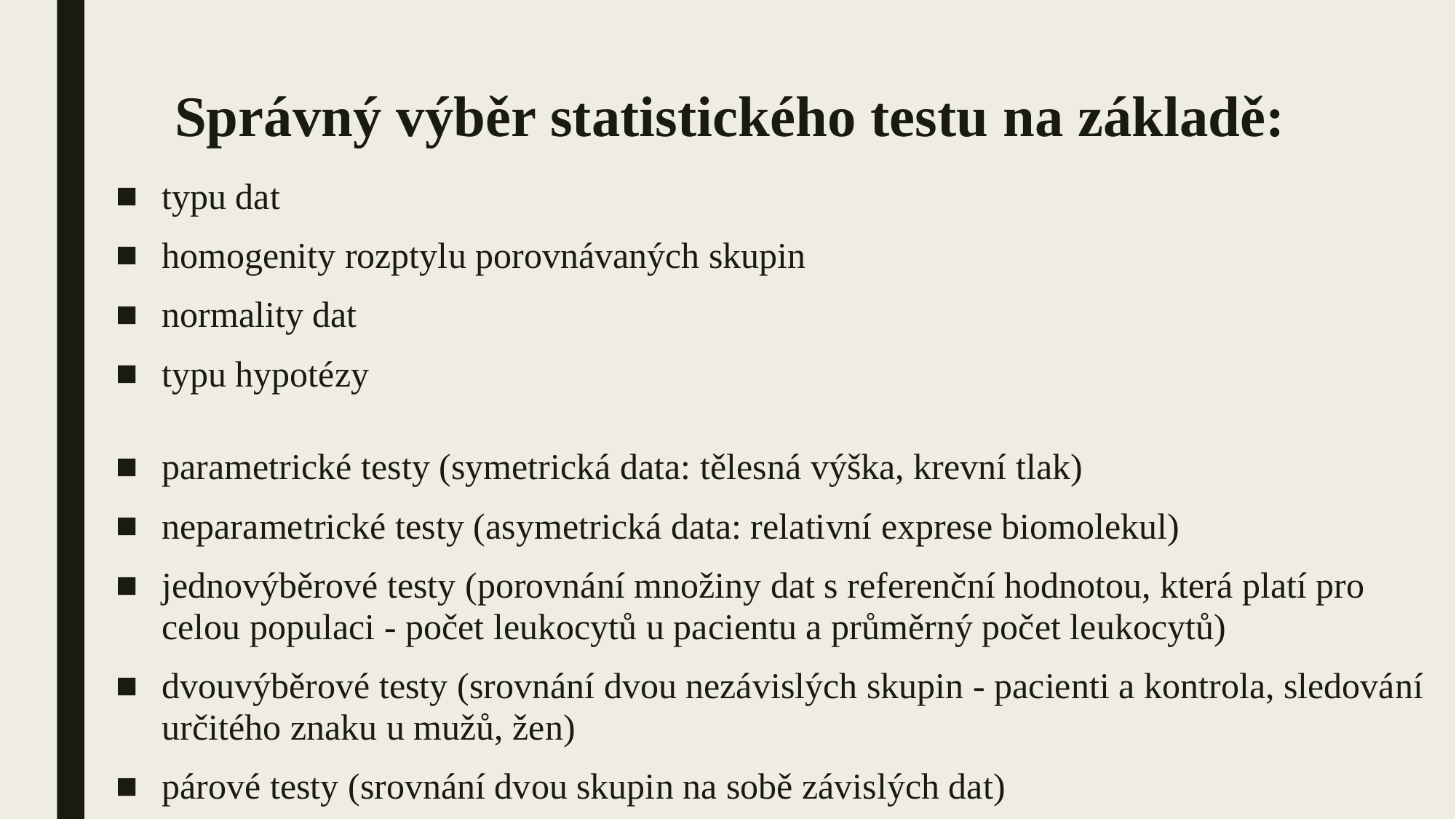

# Správný výběr statistického testu na základě:
typu dat
homogenity rozptylu porovnávaných skupin
normality dat
typu hypotézy

parametrické testy (symetrická data: tělesná výška, krevní tlak)
neparametrické testy (asymetrická data: relativní exprese biomolekul)
jednovýběrové testy (porovnání množiny dat s referenční hodnotou, která platí pro celou populaci - počet leukocytů u pacientu a průměrný počet leukocytů)
dvouvýběrové testy (srovnání dvou nezávislých skupin - pacienti a kontrola, sledování určitého znaku u mužů, žen)
párové testy (srovnání dvou skupin na sobě závislých dat)